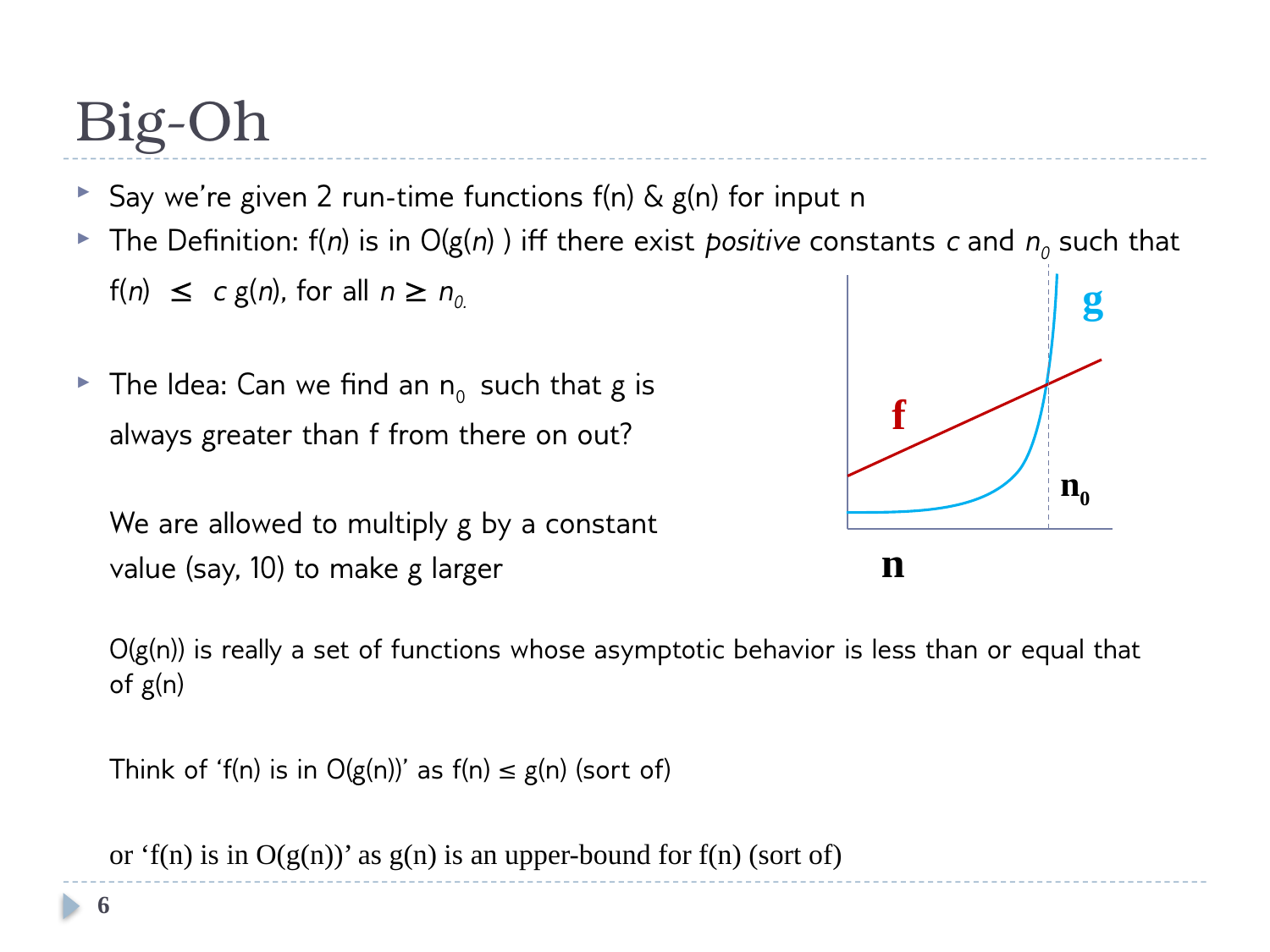

# Big-Oh
Say we’re given 2 run-time functions f(n) & g(n) for input n
The Definition: f(n) is in O(g(n) ) iff there exist positive constants c and n0 such that
		f(n)  ≤  c g(n), for all n ≥ n0.

The Idea: Can we find an n0  such that g is
	always greater than f from there on out?

	We are allowed to multiply g by a constant
	value (say, 10) to make g larger

g

f
n0
n
	O(g(n)) is really a set of functions whose asymptotic behavior is less than or equal that of g(n)

	Think of ‘f(n) is in O(g(n))’ as f(n) ≤ g(n) (sort of)

	or ‘f(n) is in O(g(n))’ as g(n) is an upper-bound for f(n) (sort of)
6